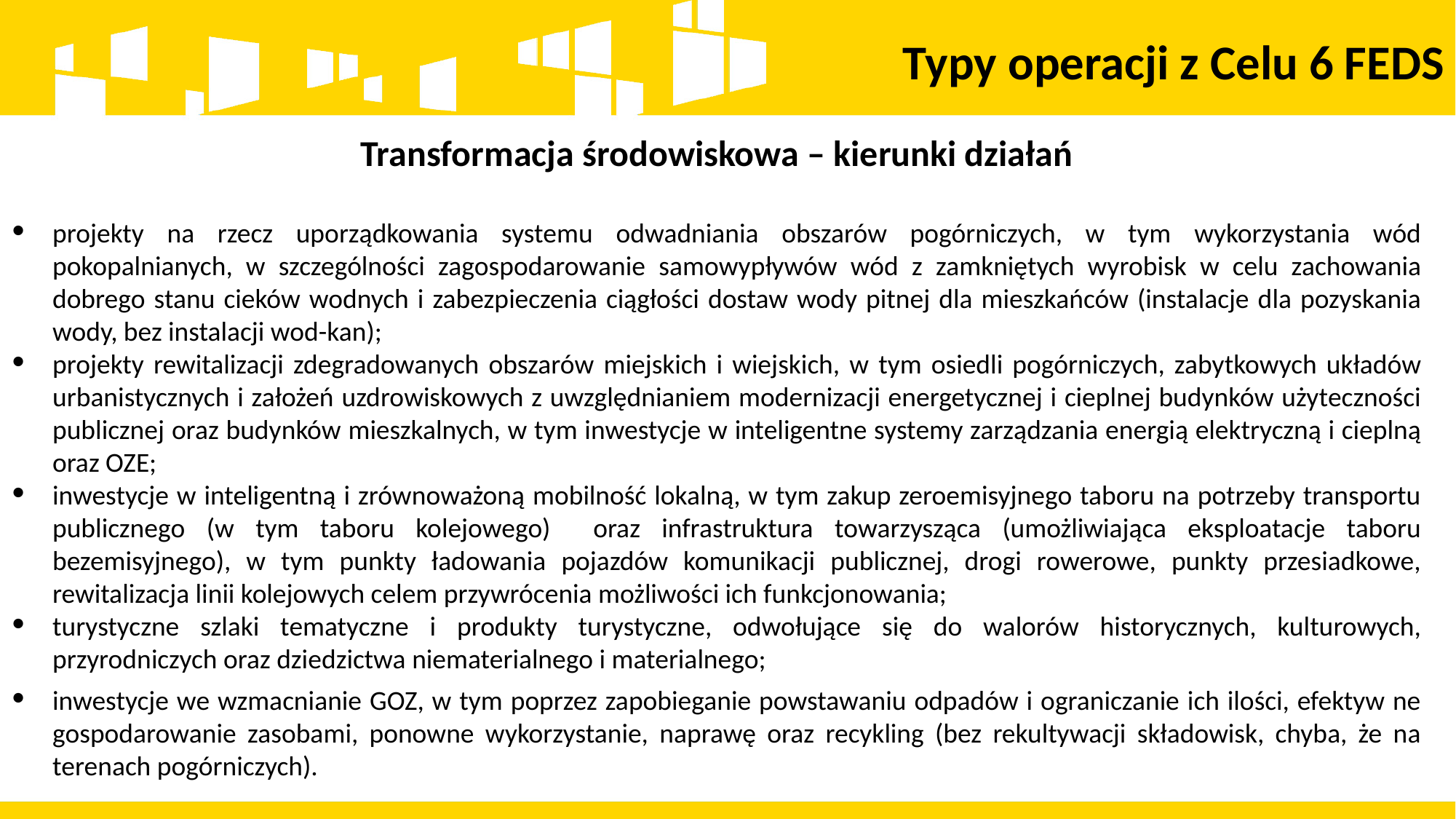

Typy operacji z Celu 6 FEDS

Transformacja środowiskowa – kierunki działań

projekty na rzecz uporządkowania systemu odwadniania obszarów pogórniczych, w tym wykorzystania wód pokopalnianych, w szczególności zagospodarowanie samowypływów wód z zamkniętych wyrobisk w celu zachowania dobrego stanu cieków wodnych i zabezpieczenia ciągłości dostaw wody pitnej dla mieszkańców (instalacje dla pozyskania wody, bez instalacji wod-kan);
projekty rewitalizacji zdegradowanych obszarów miejskich i wiejskich, w tym osiedli pogórniczych, zabytkowych układów urbanistycznych i założeń uzdrowiskowych z uwzględnianiem modernizacji energetycznej i cieplnej budynków użyteczności publicznej oraz budynków mieszkalnych, w tym inwestycje w inteligentne systemy zarządzania energią elektryczną i cieplną oraz OZE;
inwestycje w inteligentną i zrównoważoną mobilność lokalną, w tym zakup zeroemisyjnego taboru na potrzeby transportu publicznego (w tym taboru kolejowego)  oraz infrastruktura towarzysząca (umożliwiająca eksploatacje taboru bezemisyjnego), w tym punkty ładowania pojazdów komunikacji publicznej, drogi rowerowe, punkty przesiadkowe, rewitalizacja linii kolejowych celem przywrócenia możliwości ich funkcjonowania;
turystyczne szlaki tematyczne i produkty turystyczne, odwołujące się do walorów historycznych, kulturowych, przyrodniczych oraz dziedzictwa niematerialnego i materialnego;
inwestycje we wzmacnianie GOZ, w tym poprzez zapobieganie powstawaniu odpadów i ograniczanie ich ilości, efektyw ne gospodarowanie zasobami, ponowne wykorzystanie, naprawę oraz recykling (bez rekultywacji składowisk, chyba, że na terenach pogórniczych).